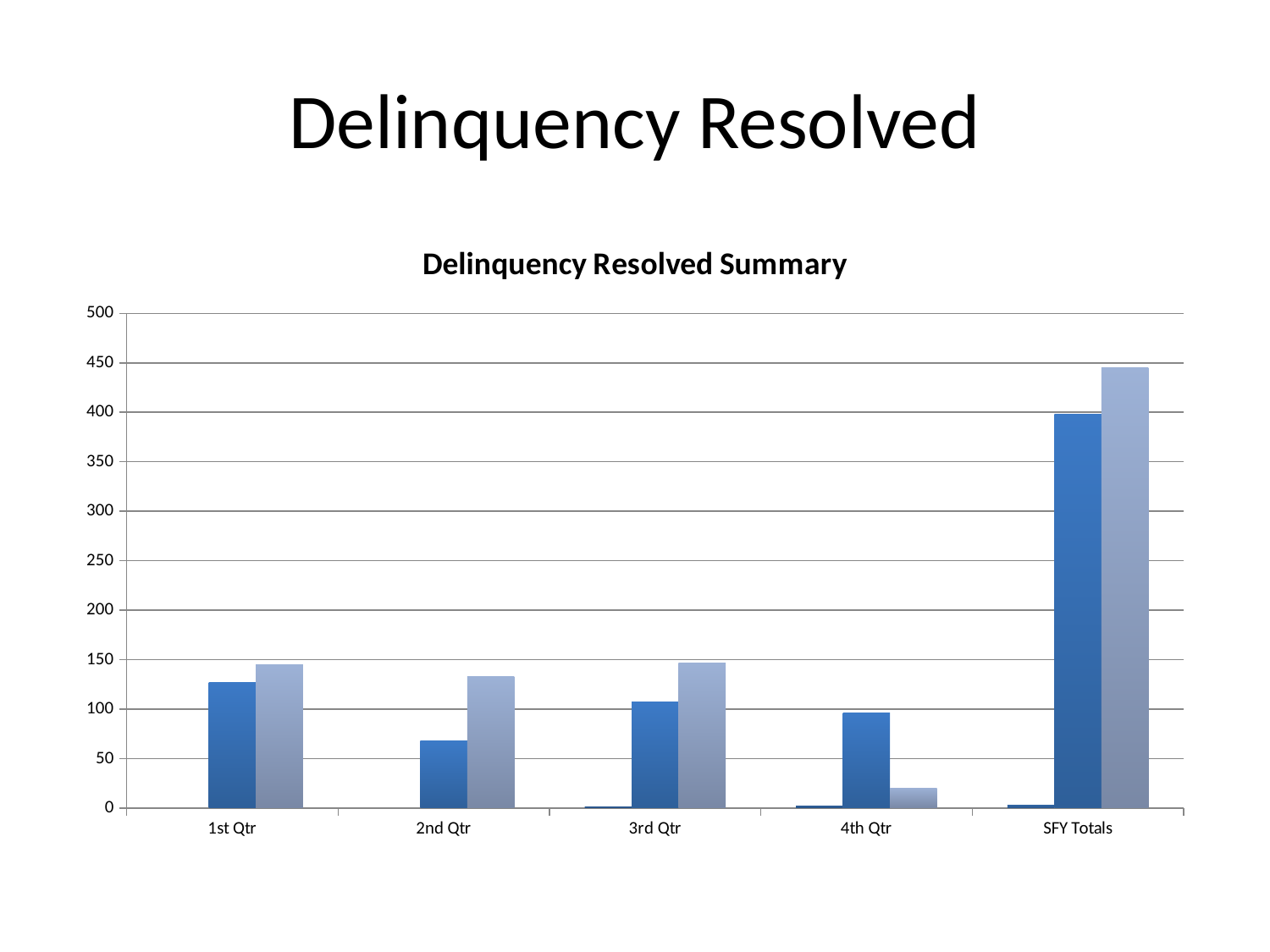

# Delinquency Resolved

### Chart: Delinquency Resolved Summary

| Category | SFY 2013-14 | SFY 2014-15 | SFY 2015-16 |
|---|---|---|---|
| 1st Qtr | None | 127.0 | 145.0 |
| 2nd Qtr | None | 68.0 | 133.0 |
| 3rd Qtr | 1.0 | 107.0 | 147.0 |
| 4th Qtr | 2.0 | 96.0 | 20.0 |
| SFY Totals | 3.0 | 398.0 | 445.0 |